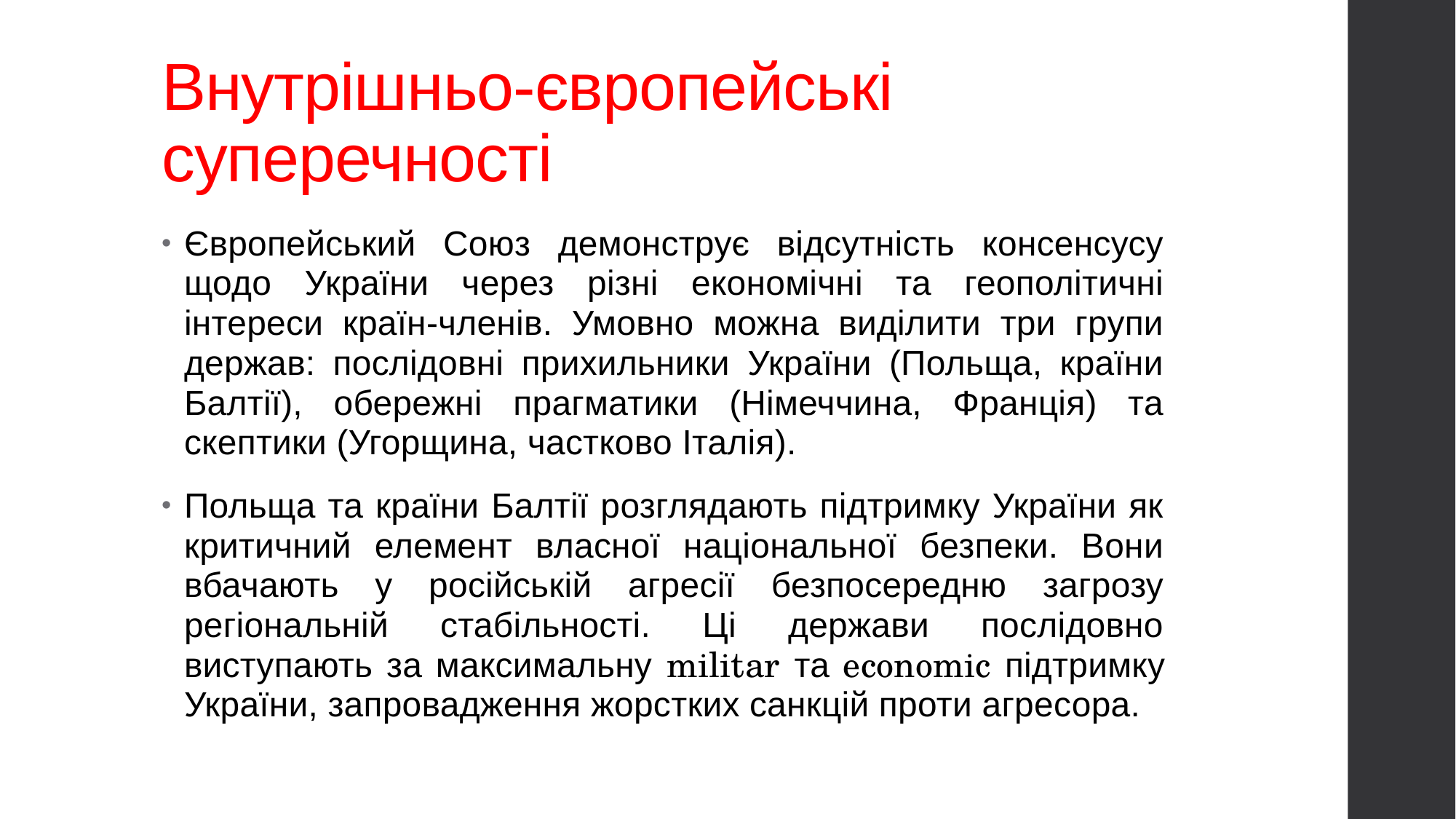

# Внутрішньо-європейські суперечності
Європейський Союз демонструє відсутність консенсусу щодо України через різні економічні та геополітичні інтереси країн-членів. Умовно можна виділити три групи держав: послідовні прихильники України (Польща, країни Балтії), обережні прагматики (Німеччина, Франція) та скептики (Угорщина, частково Італія).
Польща та країни Балтії розглядають підтримку України як критичний елемент власної національної безпеки. Вони вбачають у російській агресії безпосередню загрозу регіональній стабільності. Ці держави послідовно виступають за максимальну militar та economic підтримку України, запровадження жорстких санкцій проти агресора.